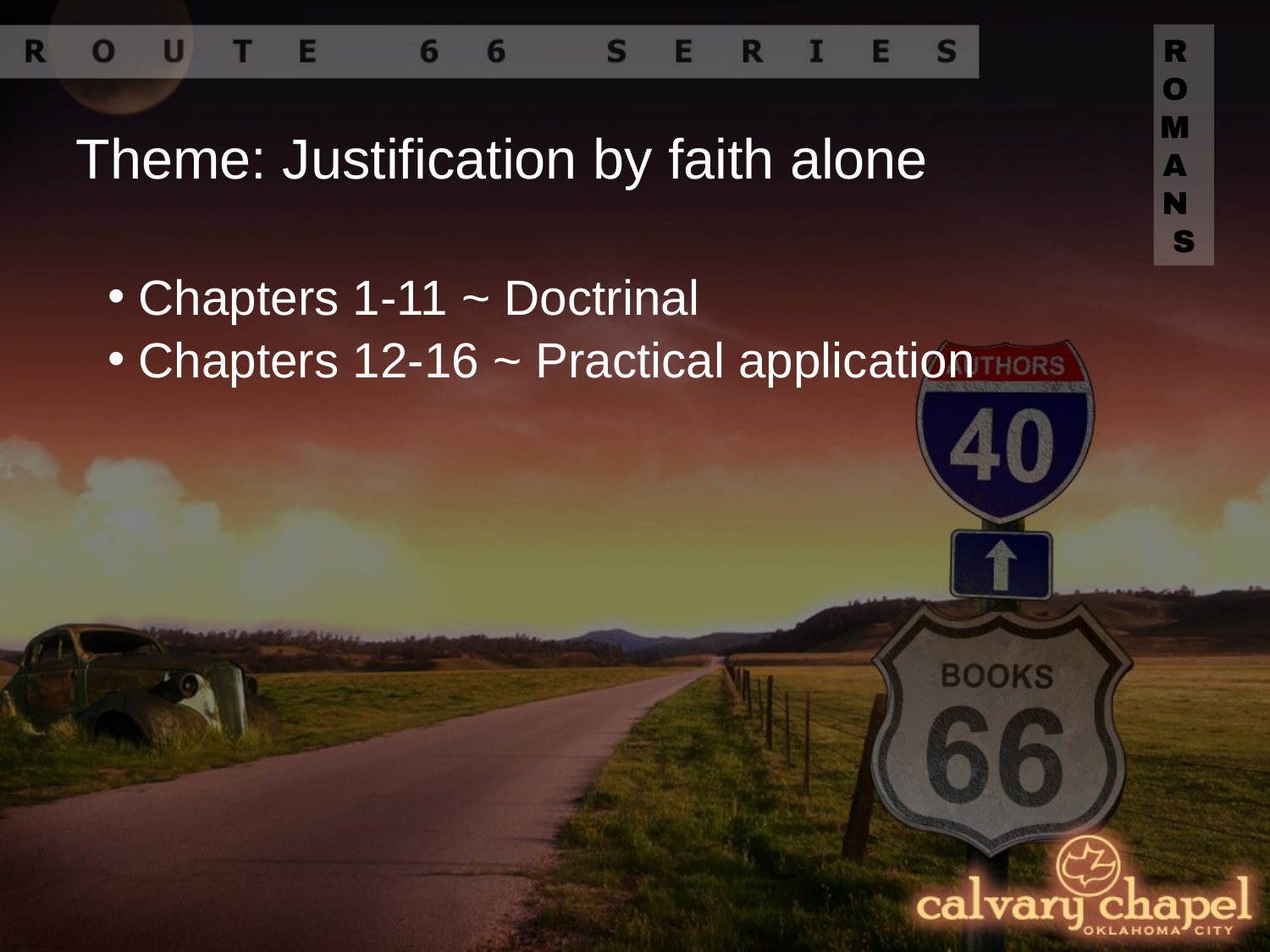

ROMANS
Theme: Justification by faith alone
 Chapters 1-11 ~ Doctrinal
 Chapters 12-16 ~ Practical application